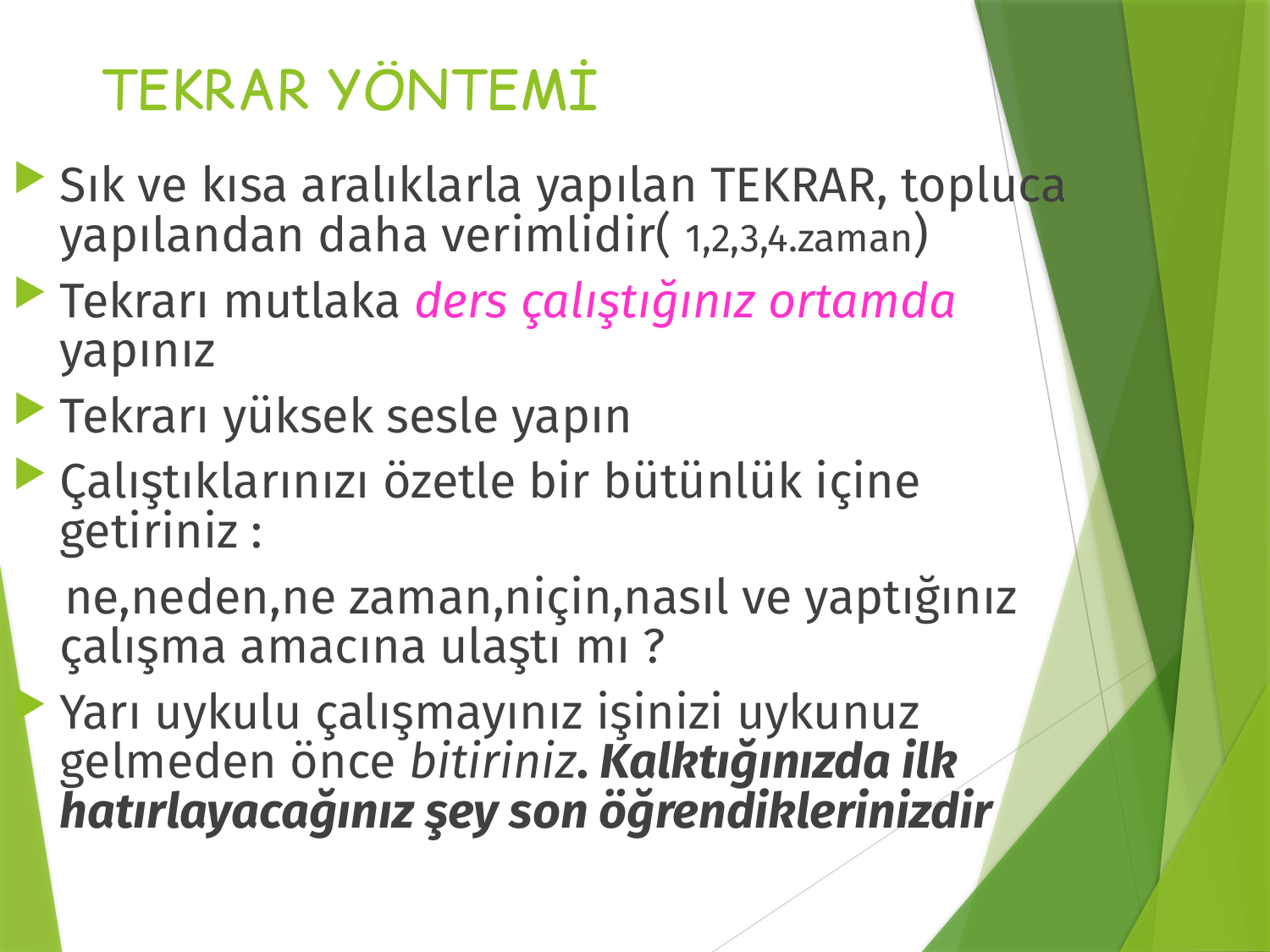

# TEKRAR YÖNTEMİ
Sık ve kısa aralıklarla yapılan TEKRAR, topluca yapılandan daha verimlidir( 1,2,3,4.zaman)
Tekrarı mutlaka ders çalıştığınız ortamda yapınız
Tekrarı yüksek sesle yapın
Çalıştıklarınızı özetle bir bütünlük içine getiriniz :
    ne,neden,ne zaman,niçin,nasıl ve yaptığınız çalışma amacına ulaştı mı ?
Yarı uykulu çalışmayınız işinizi uykunuz gelmeden önce bitiriniz. Kalktığınızda ilk hatırlayacağınız şey son öğrendiklerinizdir